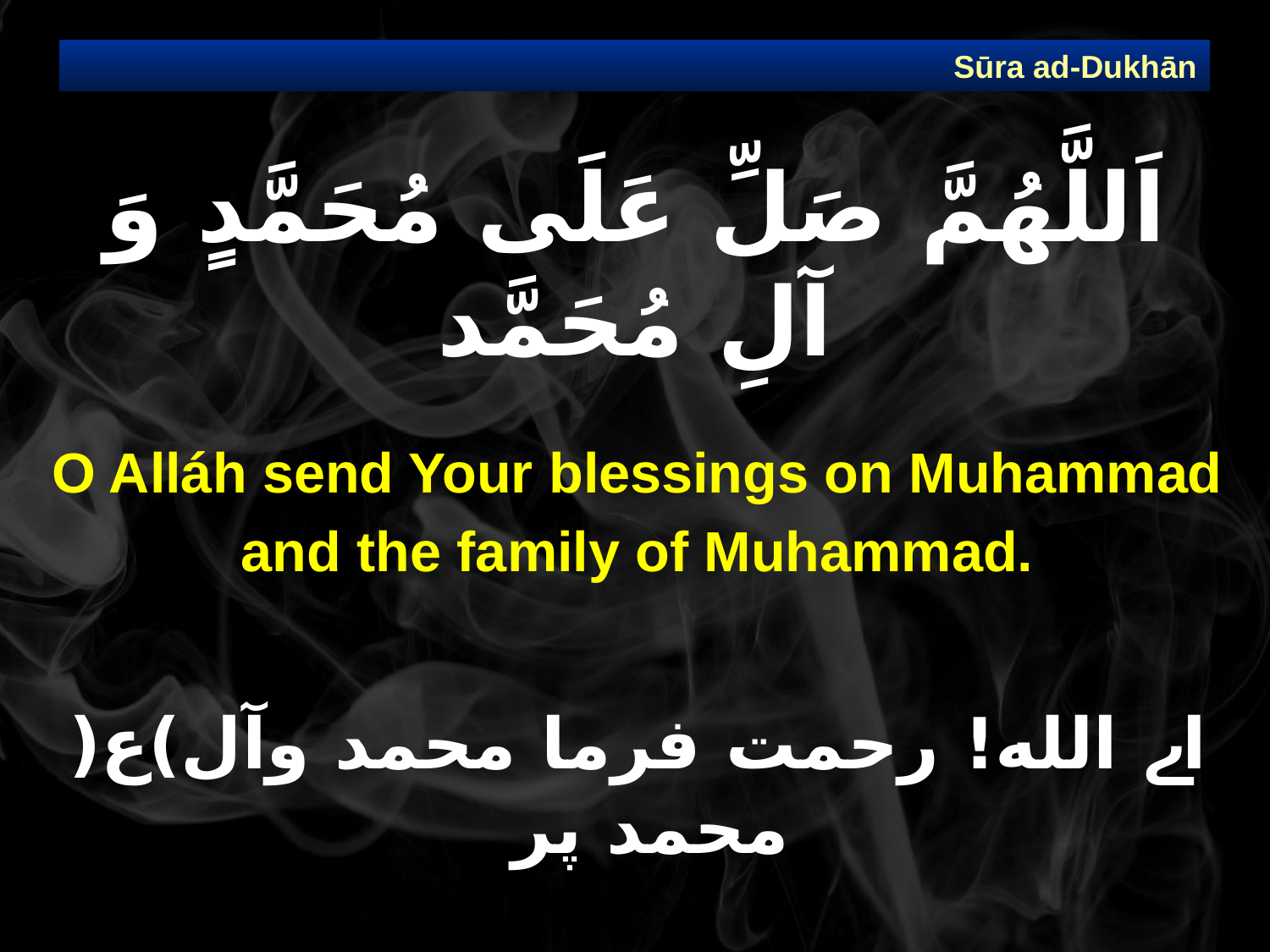

Sūra ad-Dukhān
# اَللَّهُمَّ صَلِّ عَلَى مُحَمَّدٍ وَ آلِ مُحَمَّد
O Alláh send Your blessings on Muhammad
and the family of Muhammad.
اے الله! رحمت فرما محمد وآل)ع( محمد پر